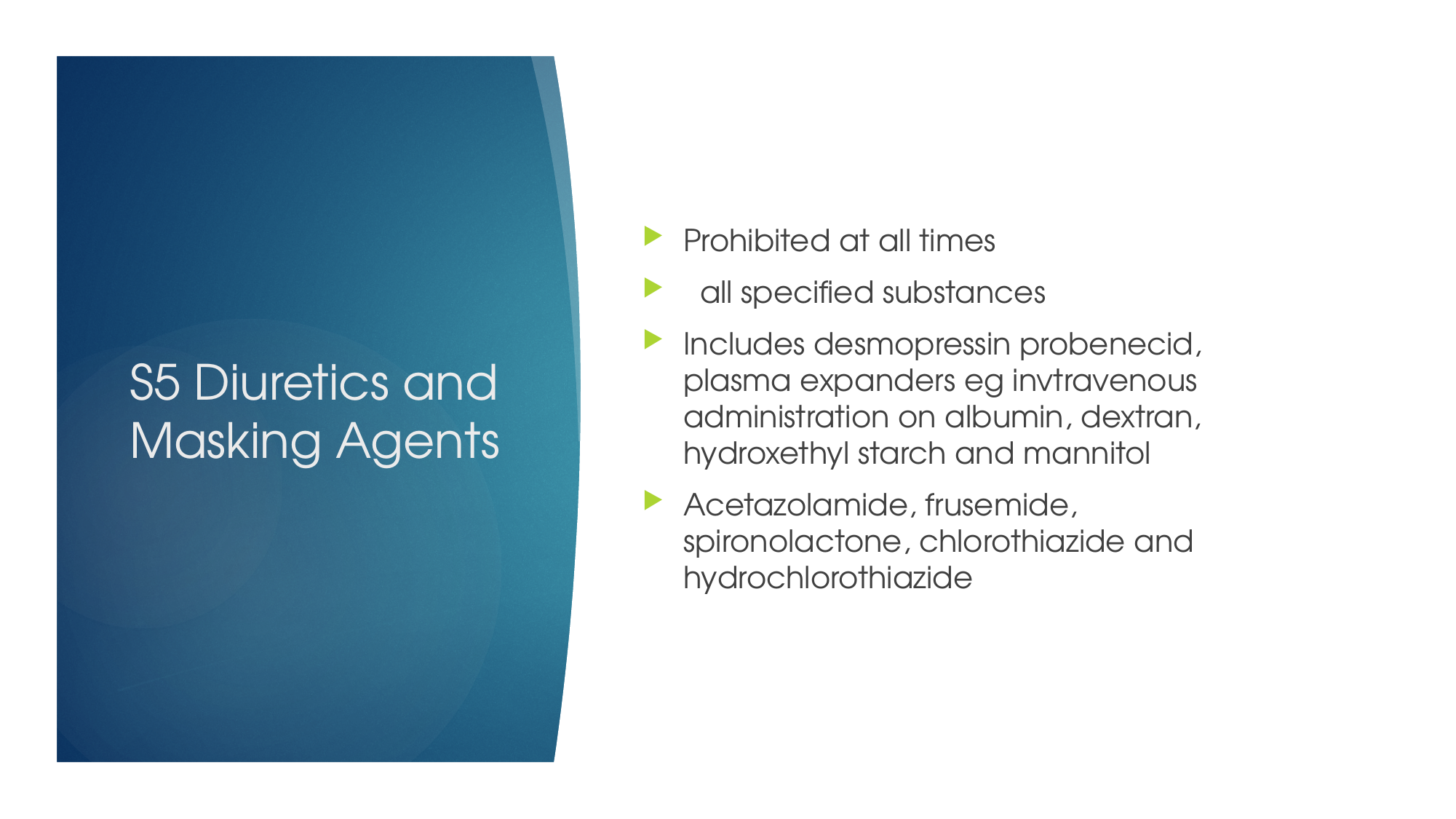

Prohibited at all times
  all specified substances
Includes desmopressin probenecid, plasma expanders eg invtravenous administration on albumin, dextran, hydroxethyl starch and mannitol
Acetazolamide, frusemide, spironolactone, chlorothiazide and hydrochlorothiazide
# S5 Diuretics and Masking Agents